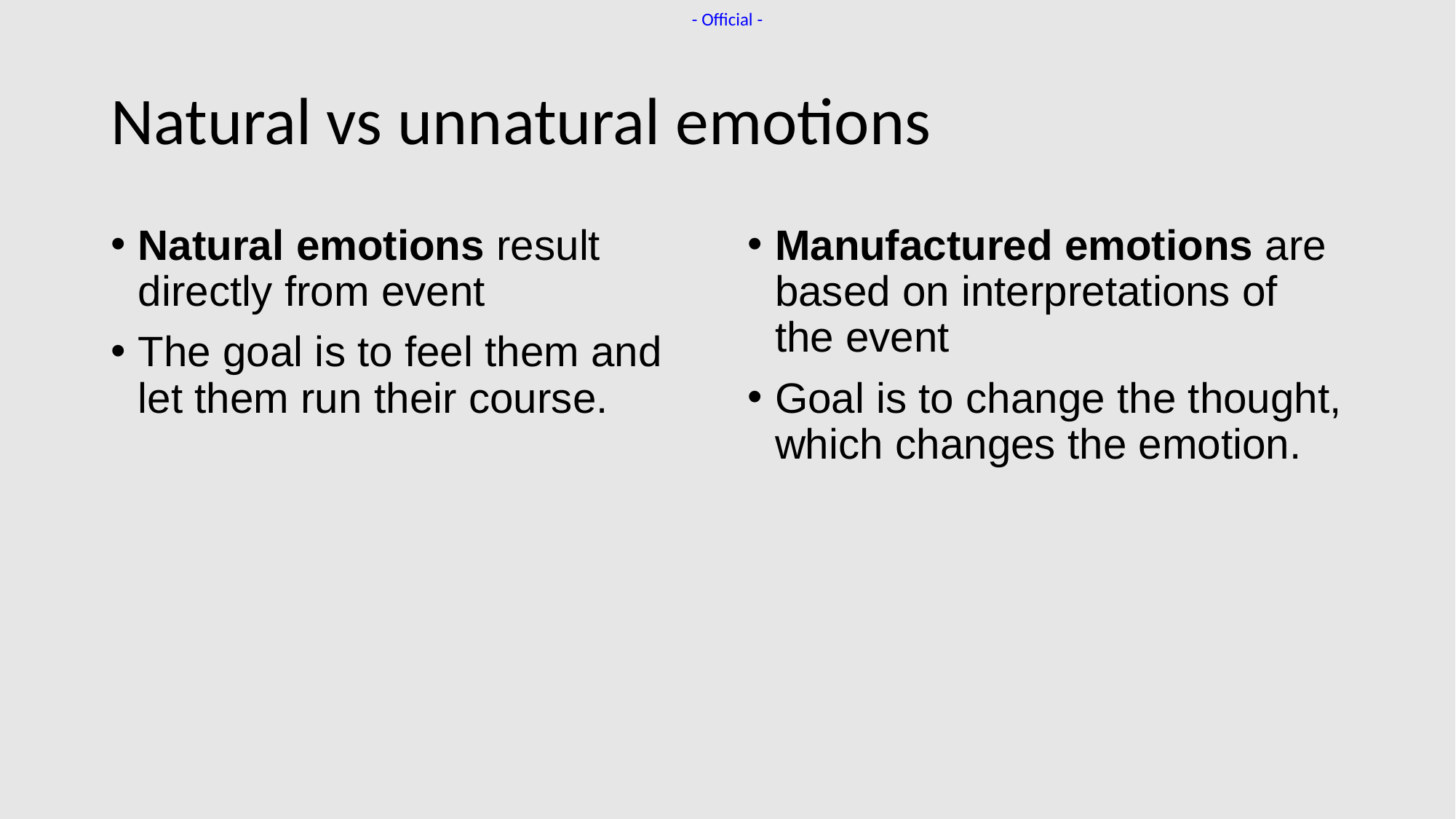

# Natural vs unnatural emotions
Natural emotions result directly from event
The goal is to feel them and let them run their course.

Manufactured emotions are based on interpretations of the event
Goal is to change the thought, which changes the emotion.